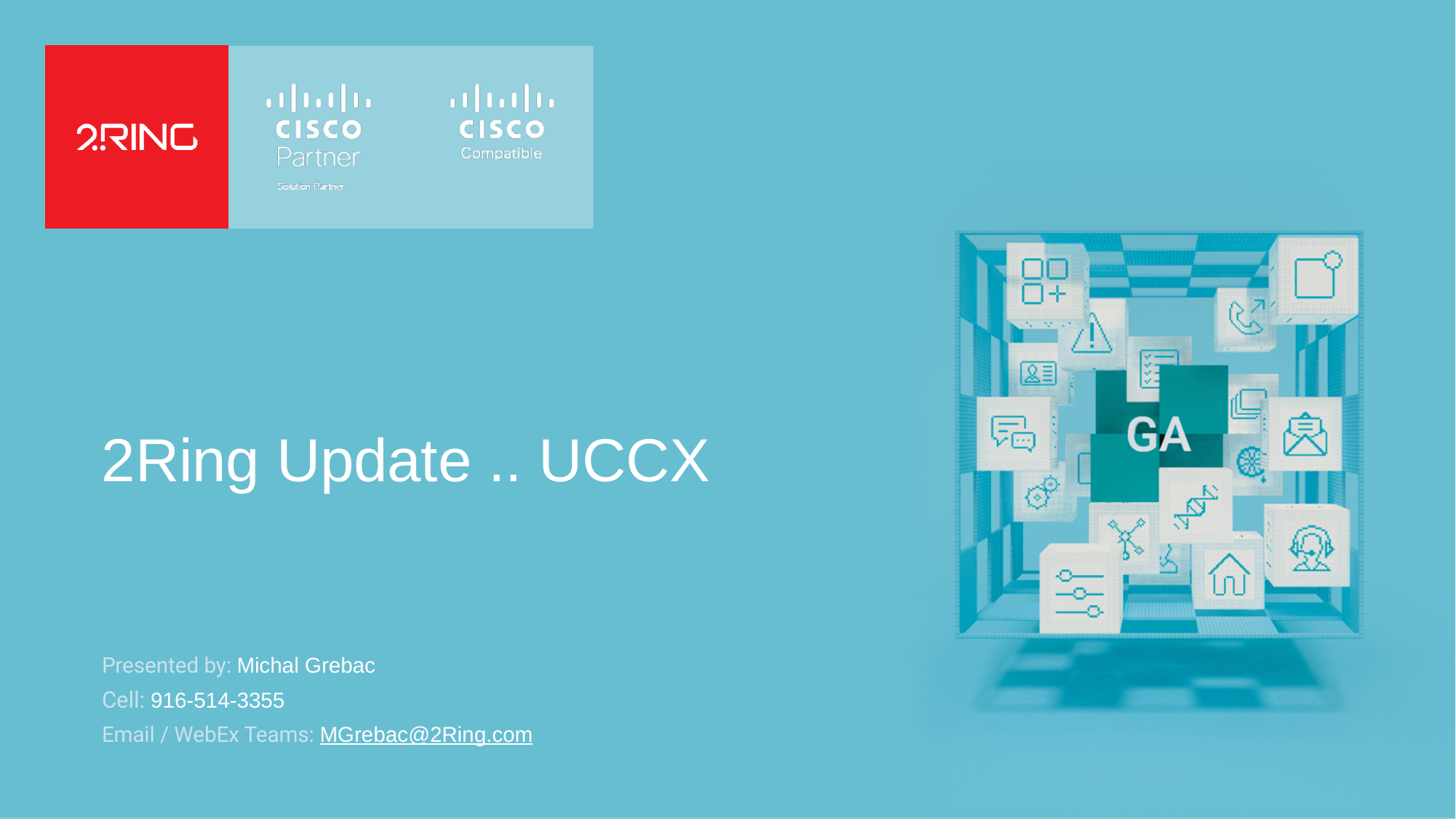

# 2Ring Update .. UCCX
Presented by: Michal Grebac
Cell: 916-514-3355
Email / WebEx Teams: MGrebac@2Ring.com